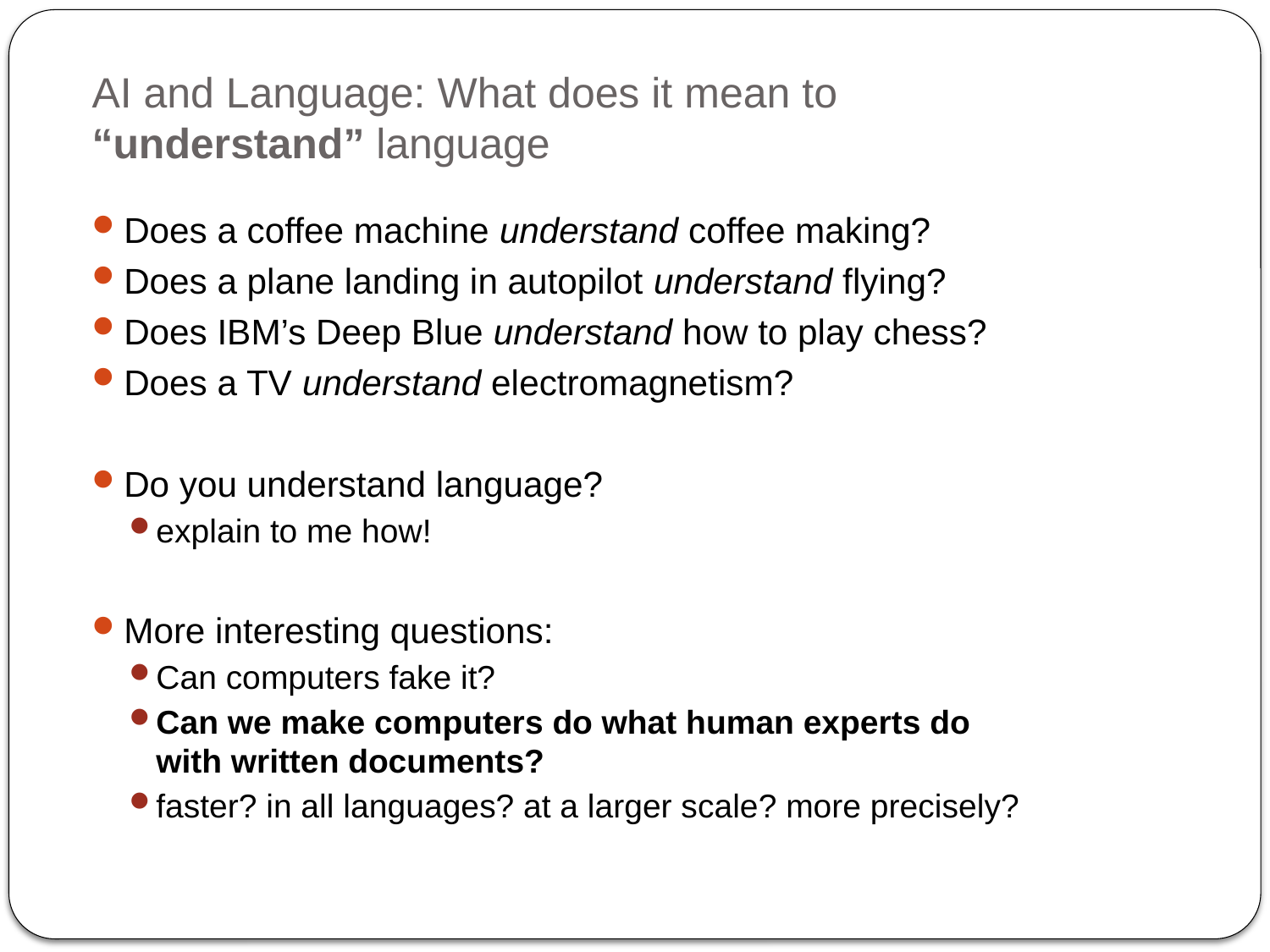

# AI and Language: What does it mean to “understand” language
Does a coffee machine understand coffee making?
Does a plane landing in autopilot understand flying?
Does IBM’s Deep Blue understand how to play chess?
Does a TV understand electromagnetism?

Do you understand language?
explain to me how!

More interesting questions:
Can computers fake it?
Can we make computers do what human experts do
with written documents?
faster? in all languages? at a larger scale? more precisely?